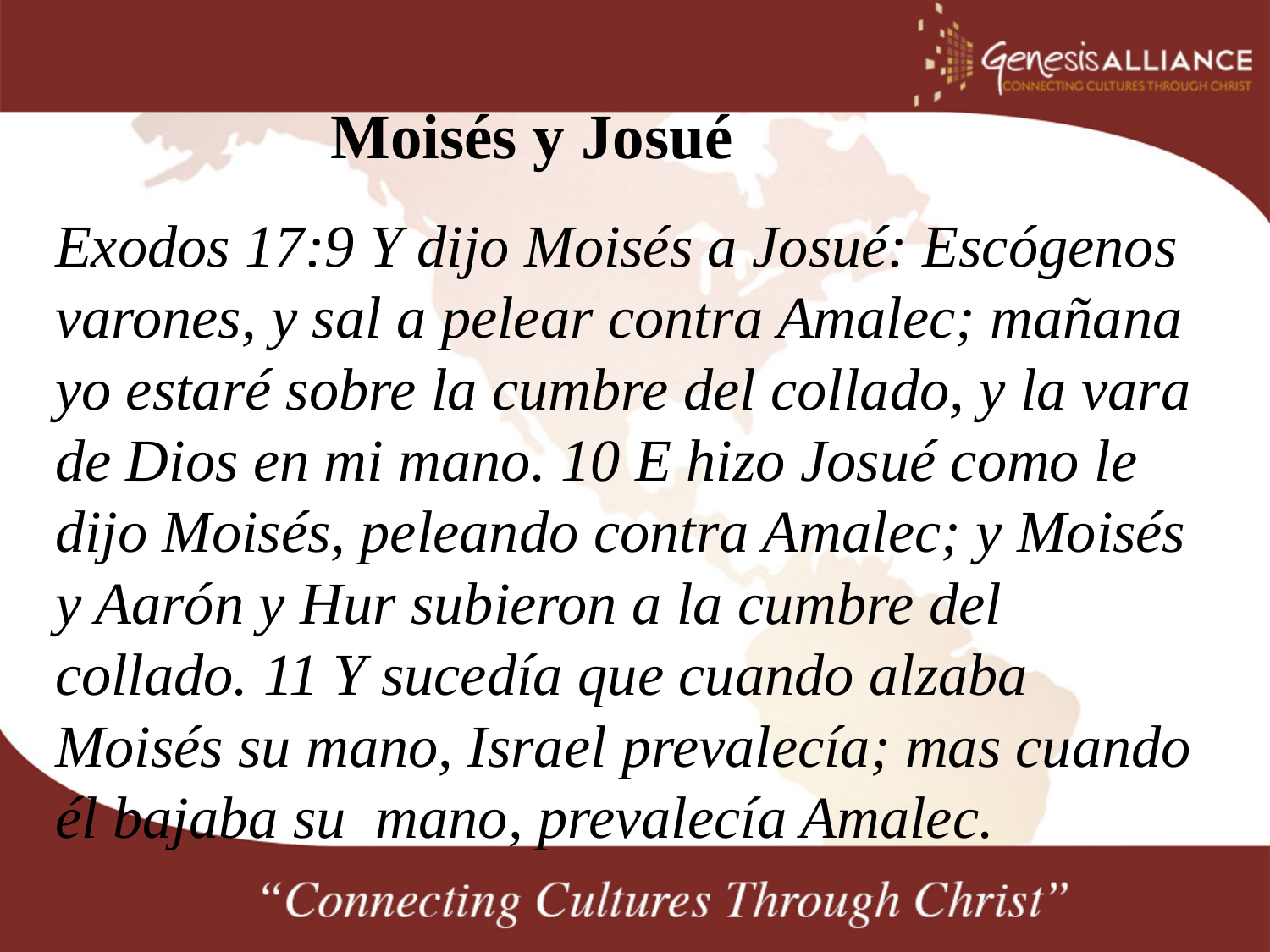

# Moisés y Josué
Exodos 17:9 Y dijo Moisés a Josué: Escógenos varones, y sal a pelear contra Amalec; mañana yo estaré sobre la cumbre del collado, y la vara de Dios en mi mano. 10 E hizo Josué como le dijo Moisés, peleando contra Amalec; y Moisés y Aarón y Hur subieron a la cumbre del collado. 11 Y sucedía que cuando alzaba Moisés su mano, Israel prevalecía; mas cuando él bajaba su  mano, prevalecía Amalec.